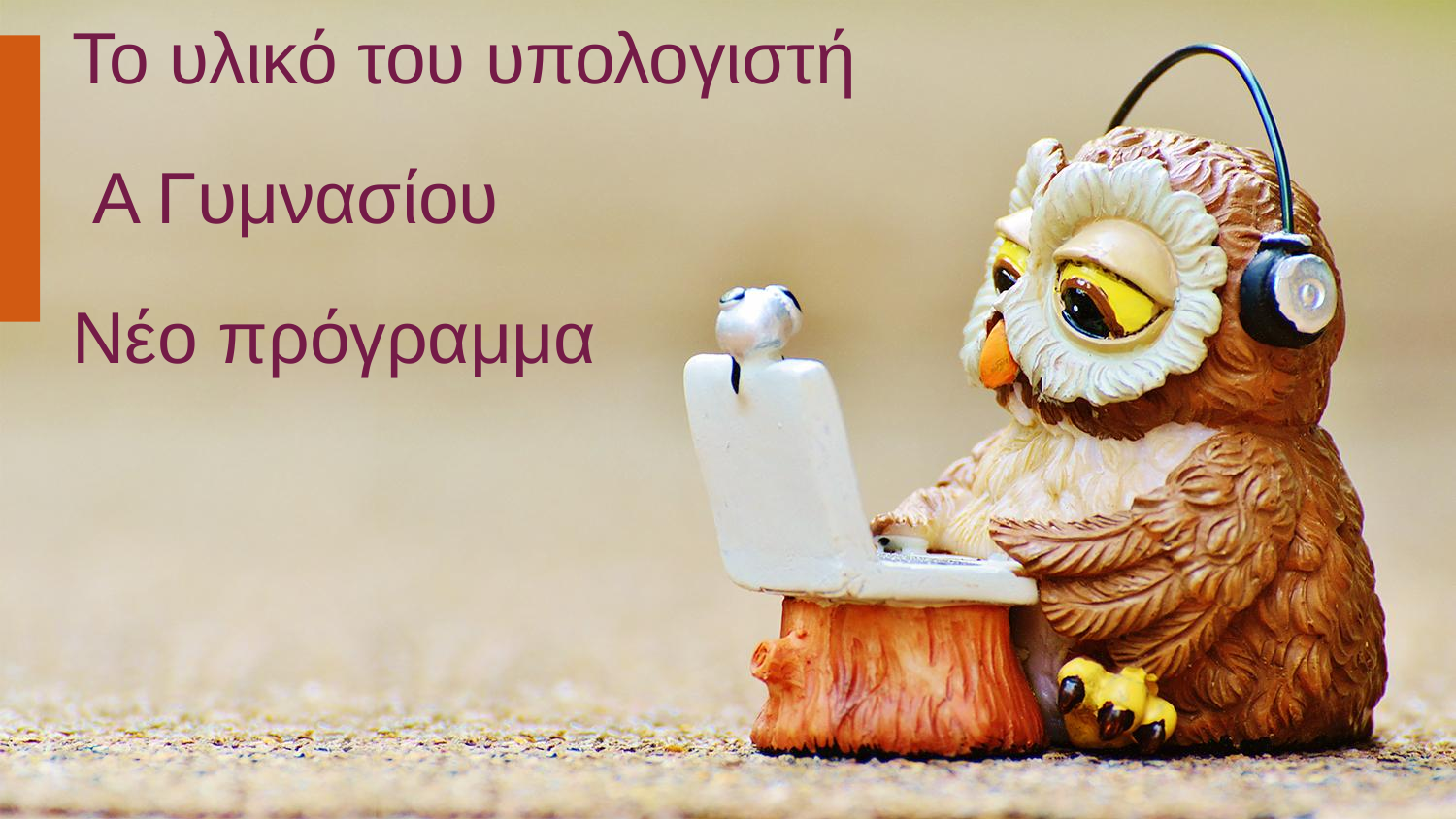

# Το υλικό του υπολογιστή

 Α Γυμνασίου

Νέο πρόγραμμα